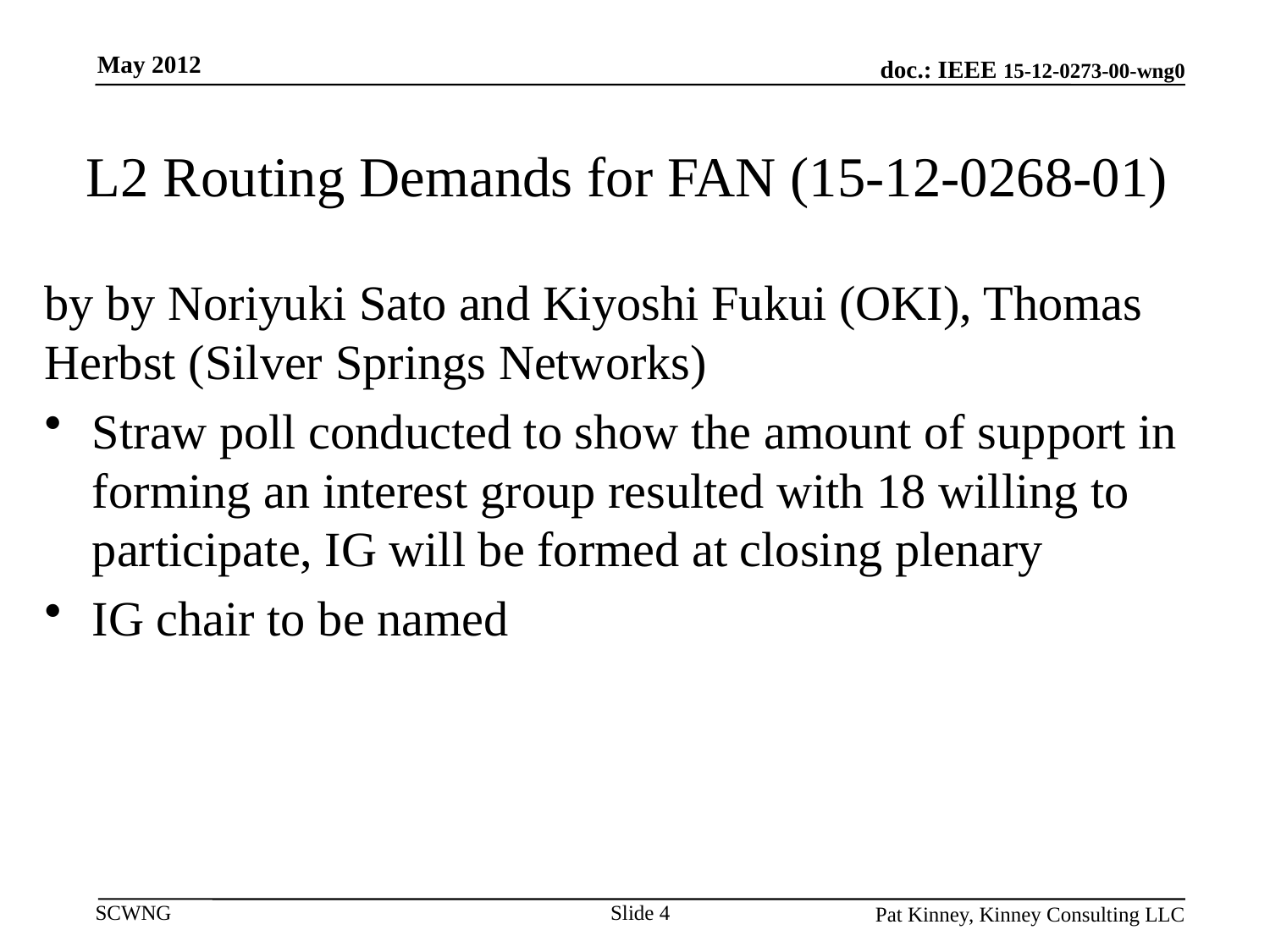

May 2012
# L2 Routing Demands for FAN (15-12-0268-01)
by by Noriyuki Sato and Kiyoshi Fukui (OKI), Thomas Herbst (Silver Springs Networks)
Straw poll conducted to show the amount of support in forming an interest group resulted with 18 willing to participate, IG will be formed at closing plenary
IG chair to be named
Slide 4
Pat Kinney, Kinney Consulting LLC